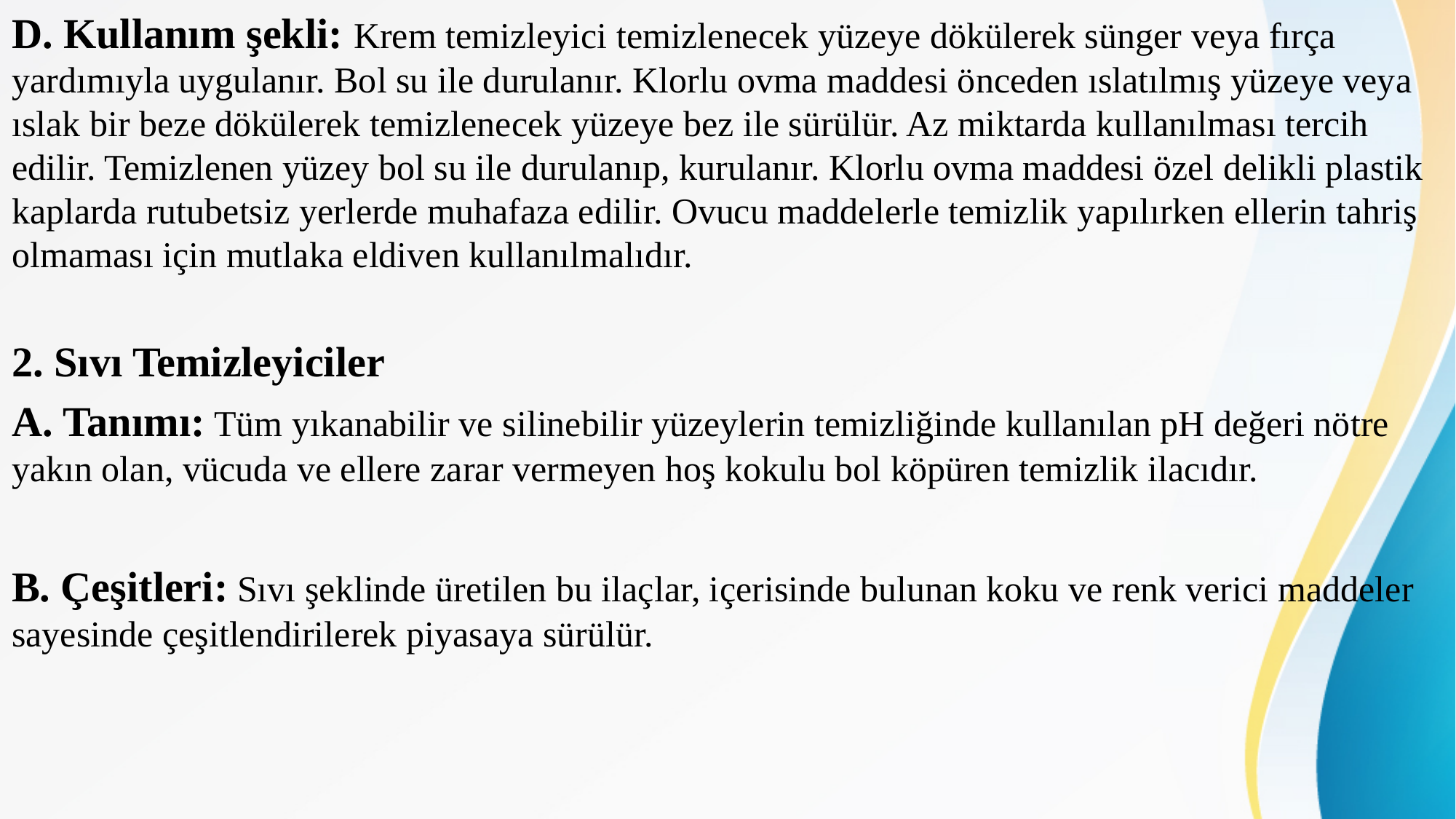

D. Kullanım şekli: Krem temizleyici temizlenecek yüzeye dökülerek sünger veya fırça yardımıyla uygulanır. Bol su ile durulanır. Klorlu ovma maddesi önceden ıslatılmış yüzeye veya ıslak bir beze dökülerek temizlenecek yüzeye bez ile sürülür. Az miktarda kullanılması tercih edilir. Temizlenen yüzey bol su ile durulanıp, kurulanır. Klorlu ovma maddesi özel delikli plastik kaplarda rutubetsiz yerlerde muhafaza edilir. Ovucu maddelerle temizlik yapılırken ellerin tahriş olmaması için mutlaka eldiven kullanılmalıdır.

2. Sıvı Temizleyiciler
A. Tanımı: Tüm yıkanabilir ve silinebilir yüzeylerin temizliğinde kullanılan pH değeri nötre yakın olan, vücuda ve ellere zarar vermeyen hoş kokulu bol köpüren temizlik ilacıdır.

B. Çeşitleri: Sıvı şeklinde üretilen bu ilaçlar, içerisinde bulunan koku ve renk verici maddeler sayesinde çeşitlendirilerek piyasaya sürülür.